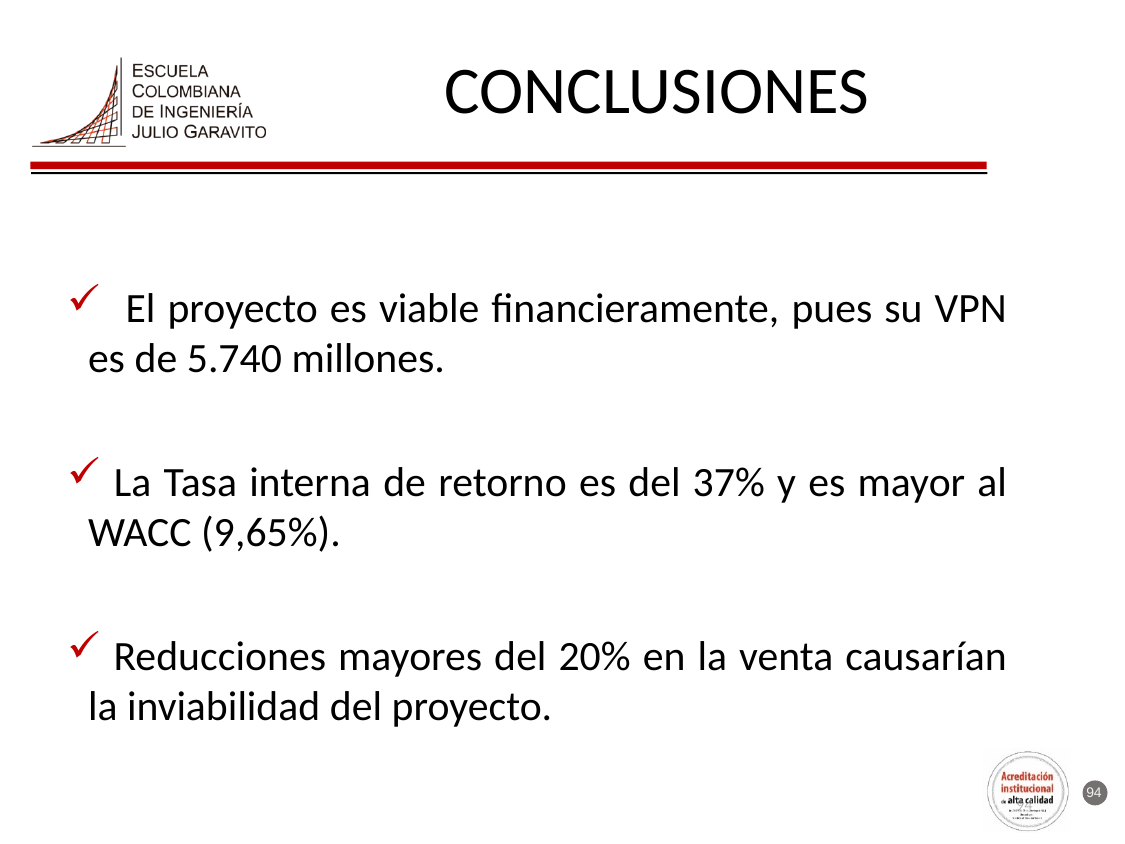

CONCLUSIONES
  El proyecto es viable financieramente, pues su VPN es de 5.740 millones.

 La Tasa interna de retorno es del 37% y es mayor al WACC (9,65%).

 Reducciones mayores del 20% en la venta causarían la inviabilidad del proyecto.
94